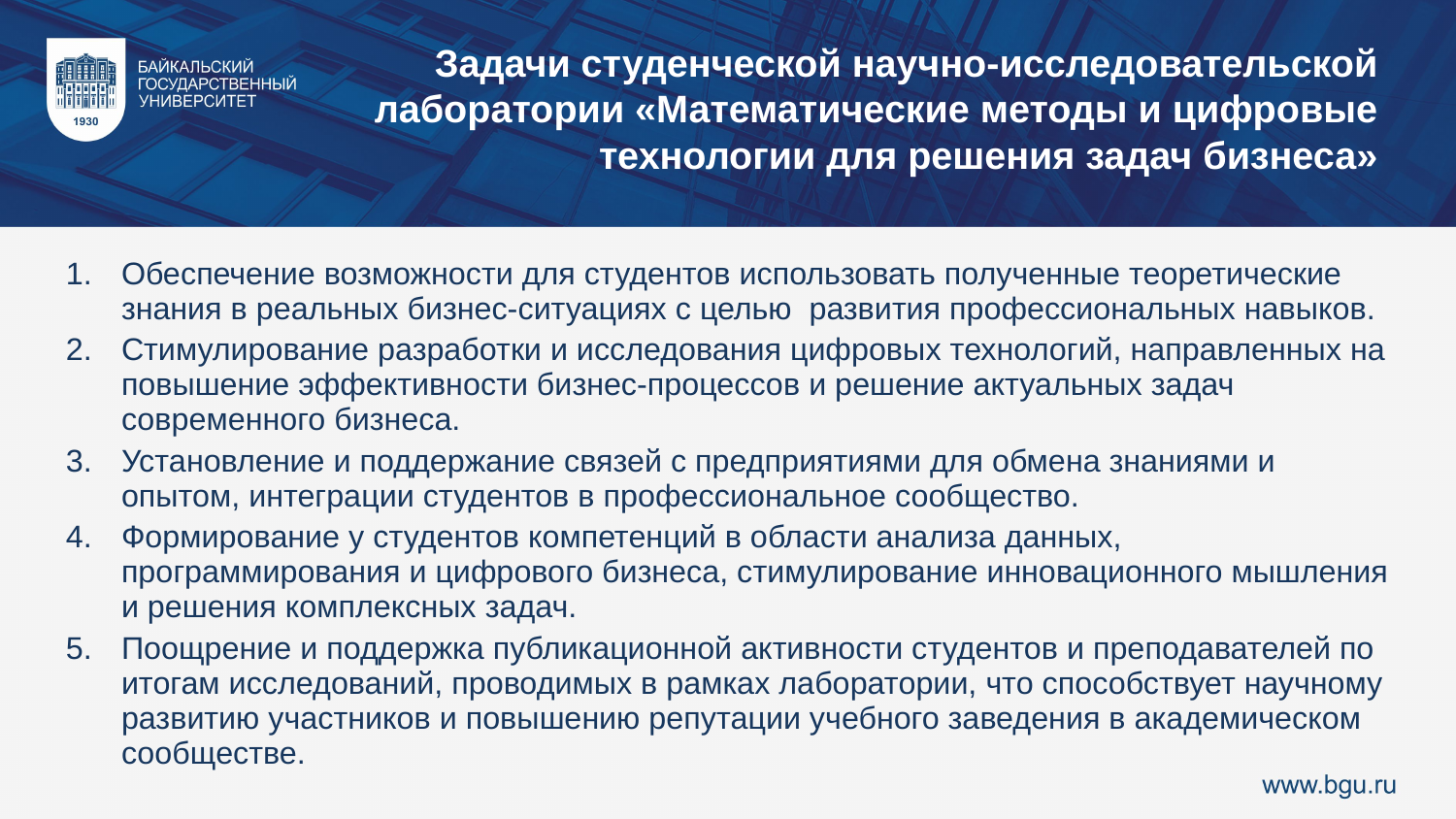

Задачи студенческой научно-исследовательской лаборатории «Математические методы и цифровые технологии для решения задач бизнеса»
Обеспечение возможности для студентов использовать полученные теоретические знания в реальных бизнес-ситуациях с целью  развития профессиональных навыков.
Стимулирование разработки и исследования цифровых технологий, направленных на повышение эффективности бизнес-процессов и решение актуальных задач современного бизнеса.
Установление и поддержание связей с предприятиями для обмена знаниями и опытом, интеграции студентов в профессиональное сообщество.
Формирование у студентов компетенций в области анализа данных, программирования и цифрового бизнеса, стимулирование инновационного мышления и решения комплексных задач.
Поощрение и поддержка публикационной активности студентов и преподавателей по итогам исследований, проводимых в рамках лаборатории, что способствует научному развитию участников и повышению репутации учебного заведения в академическом сообществе.